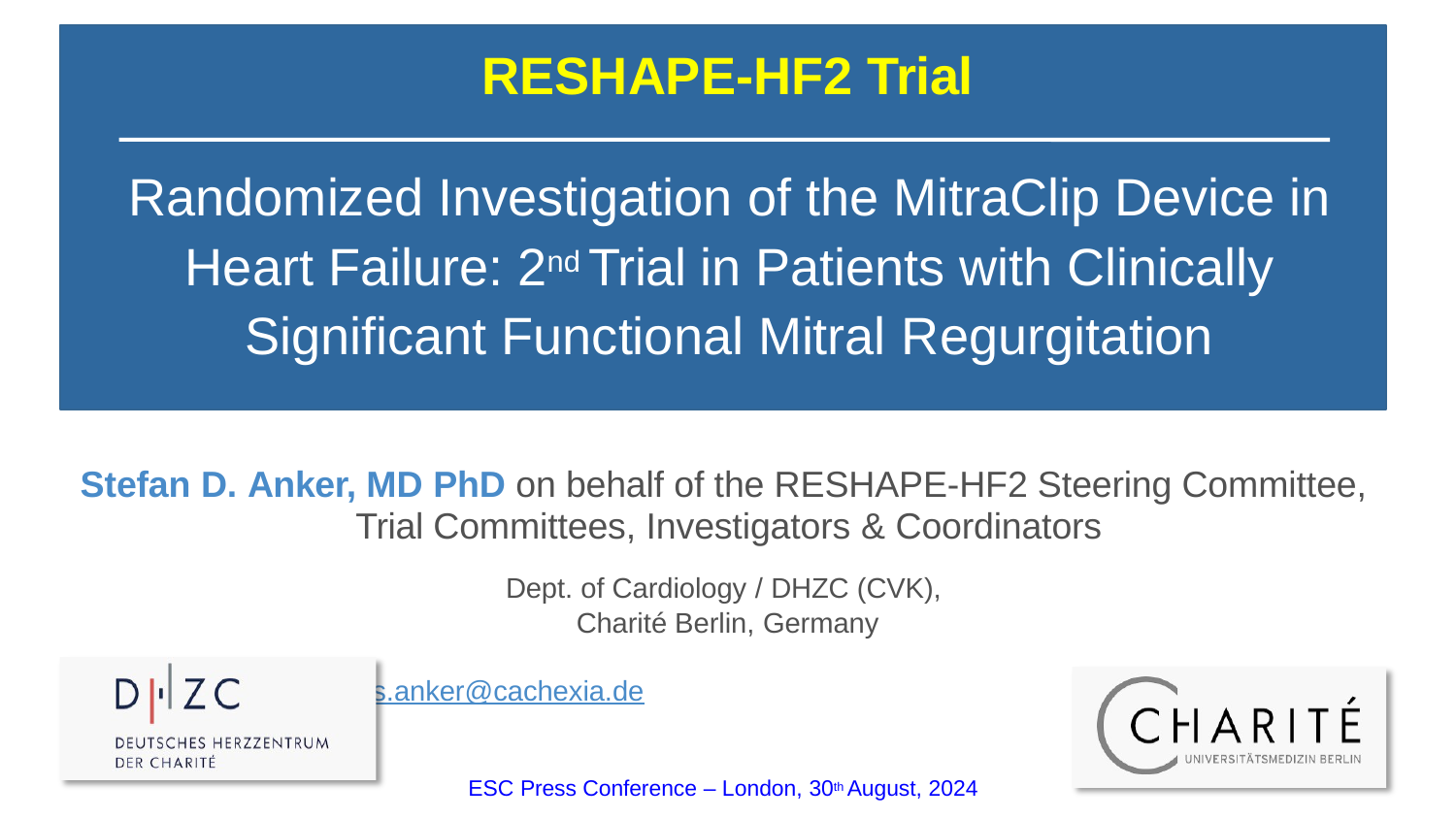

# RESHAPE-HF2 Trial

Randomized Investigation of the MitraClip Device in  Heart Failure: 2nd Trial in Patients with Clinically  Significant Functional Mitral Regurgitation
Stefan D. Anker, MD PhD on behalf of the RESHAPE-HF2 Steering Committee,  Trial Committees, Investigators & Coordinators
Dept. of Cardiology / DHZC (CVK),  Charité Berlin, Germany

s.anker@cachexia.de

ESC Press Conference – London, 30th August, 2024